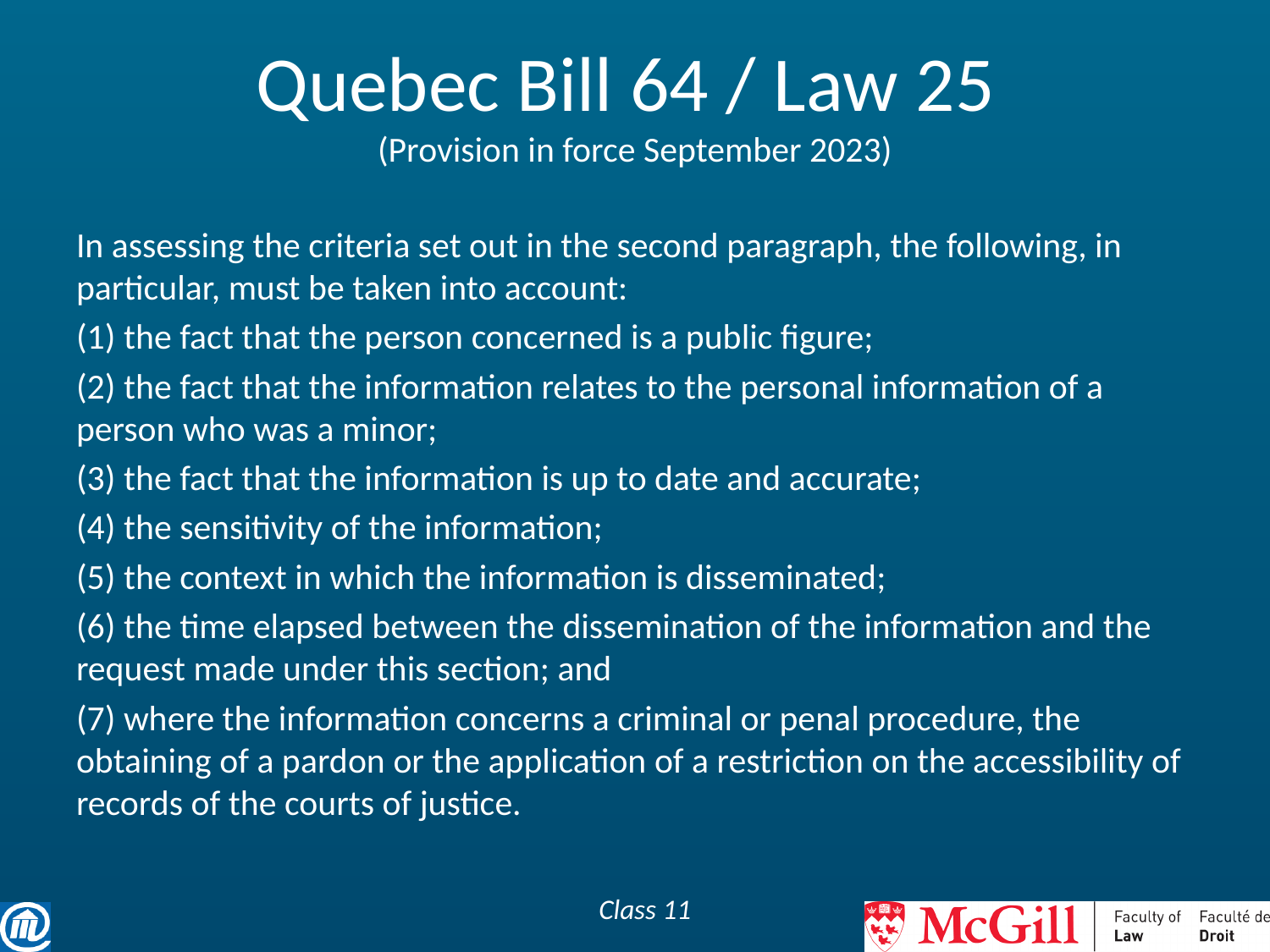

# Quebec Bill 64 / Law 25 (Provision in force September 2023)
In assessing the criteria set out in the second paragraph, the following, in particular, must be taken into account:
(1) the fact that the person concerned is a public figure;
(2) the fact that the information relates to the personal information of a person who was a minor;
(3) the fact that the information is up to date and accurate;
(4) the sensitivity of the information;
(5) the context in which the information is disseminated;
(6) the time elapsed between the dissemination of the information and the request made under this section; and
(7) where the information concerns a criminal or penal procedure, the obtaining of a pardon or the application of a restriction on the accessibility of records of the courts of justice.

Class 11